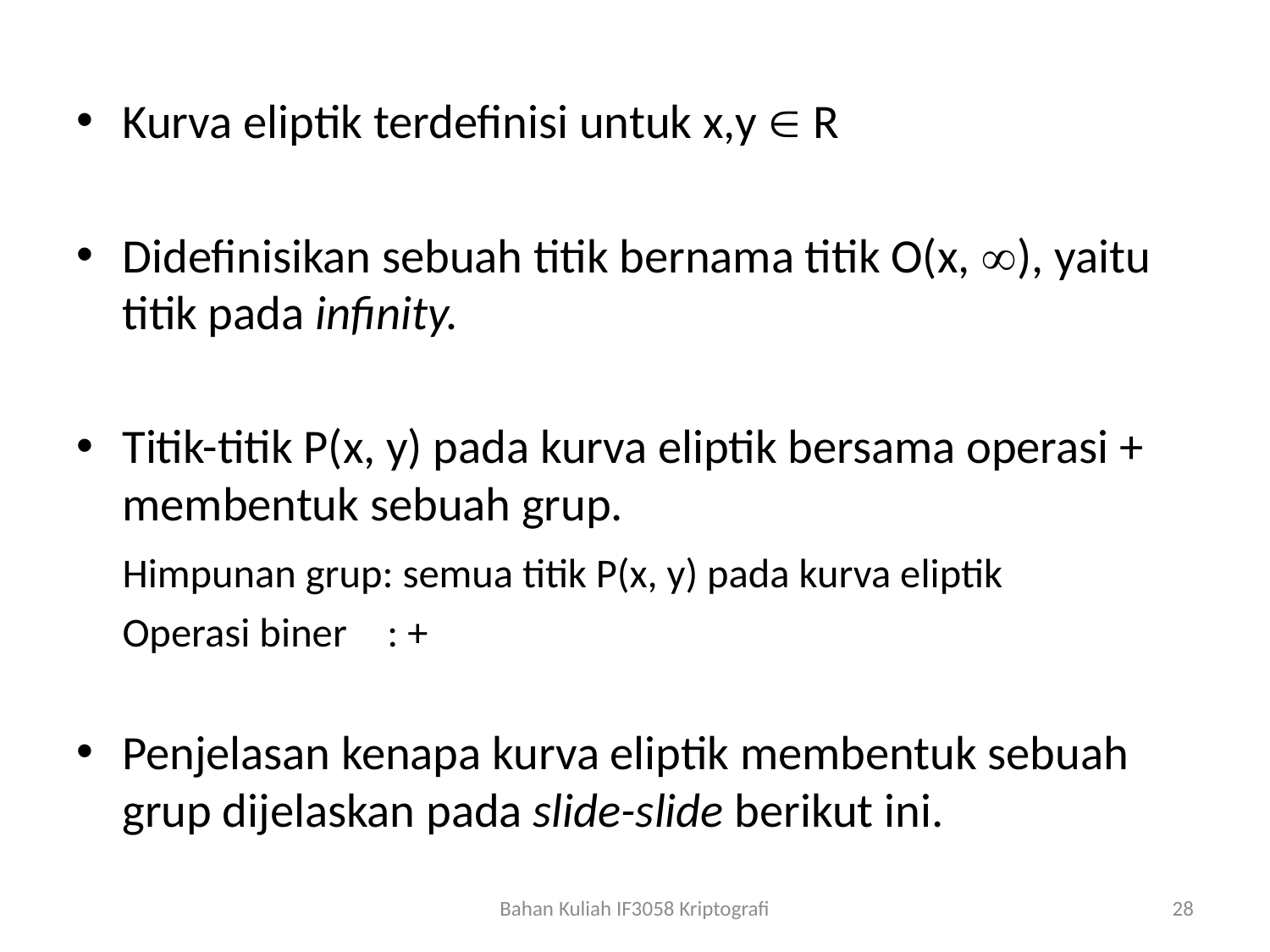

Kurva eliptik terdefinisi untuk x,y ∈ R

Didefinisikan sebuah titik bernama titik O(x, ∞), yaitu titik pada infinity.

Titik-titik P(x, y) pada kurva eliptik bersama operasi + membentuk sebuah grup.
		Himpunan grup: semua titik P(x, y) pada kurva eliptik
		Operasi biner	  : +

Penjelasan kenapa kurva eliptik membentuk sebuah grup dijelaskan pada slide-slide berikut ini.
Bahan Kuliah IF3058 Kriptografi
28